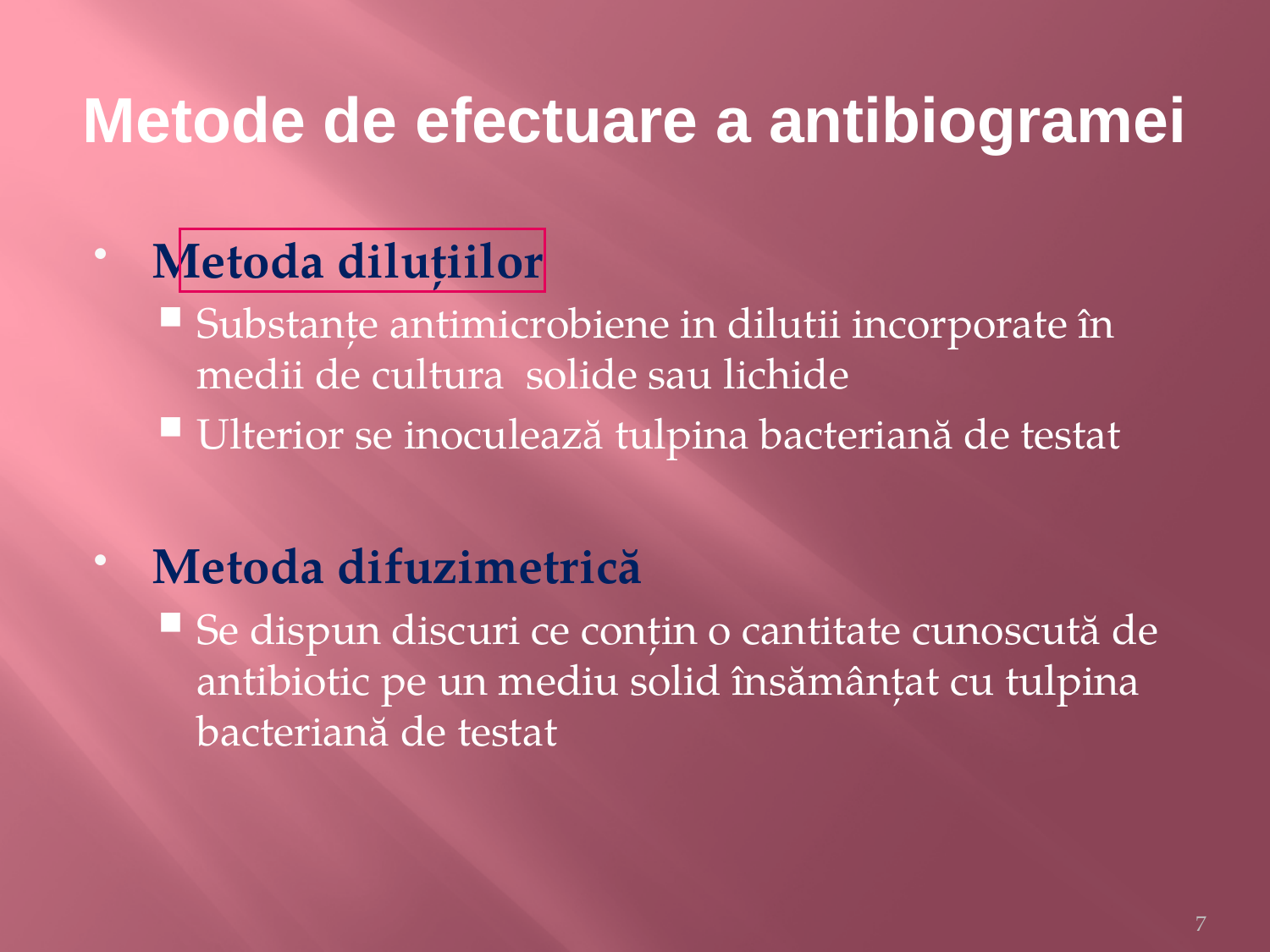

# Metode de efectuare a antibiogramei
Metoda diluțiilor
Substanțe antimicrobiene in dilutii incorporate în medii de cultura  solide sau lichide
Ulterior se inoculează tulpina bacteriană de testat

Metoda difuzimetrică
Se dispun discuri ce conțin o cantitate cunoscută de antibiotic pe un mediu solid însămânțat cu tulpina bacteriană de testat

7